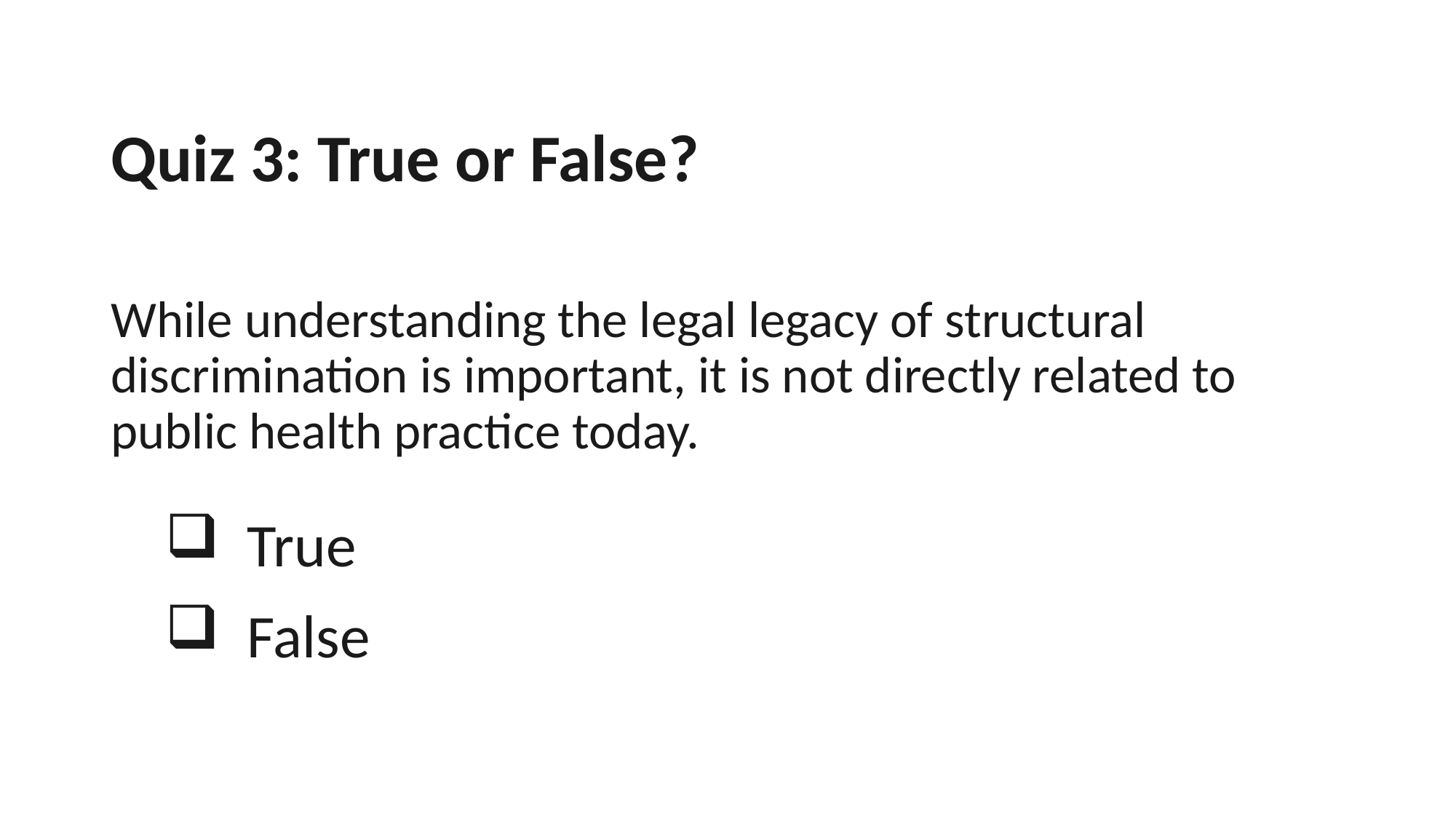

# Quiz 3: True or False?
While understanding the legal legacy of structural discrimination is important, it is not directly related to public health practice today.
True
False